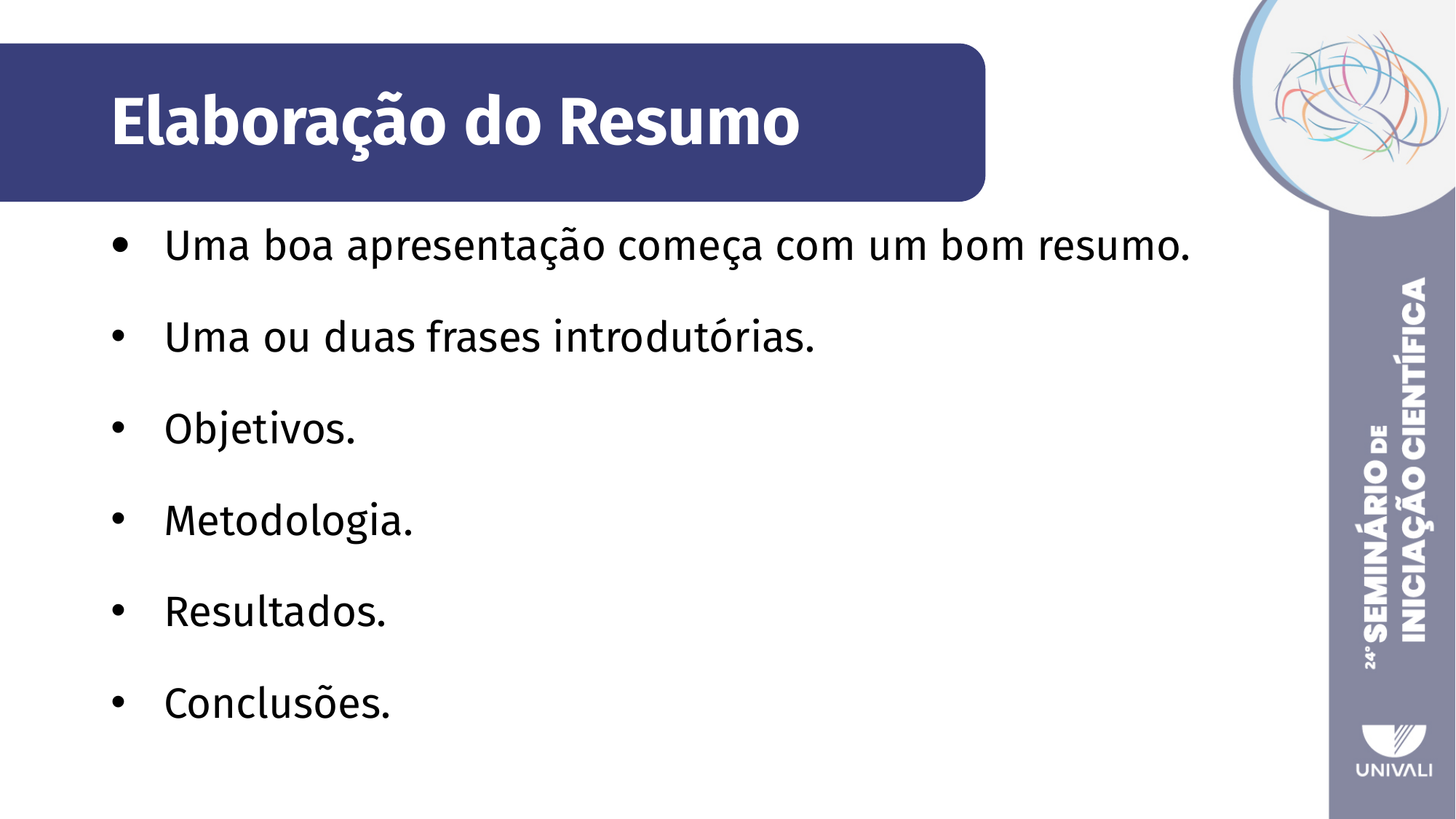

# Elaboração do Resumo
Uma boa apresentação começa com um bom resumo.
Uma ou duas frases introdutórias.
Objetivos.
Metodologia.
Resultados.
Conclusões.